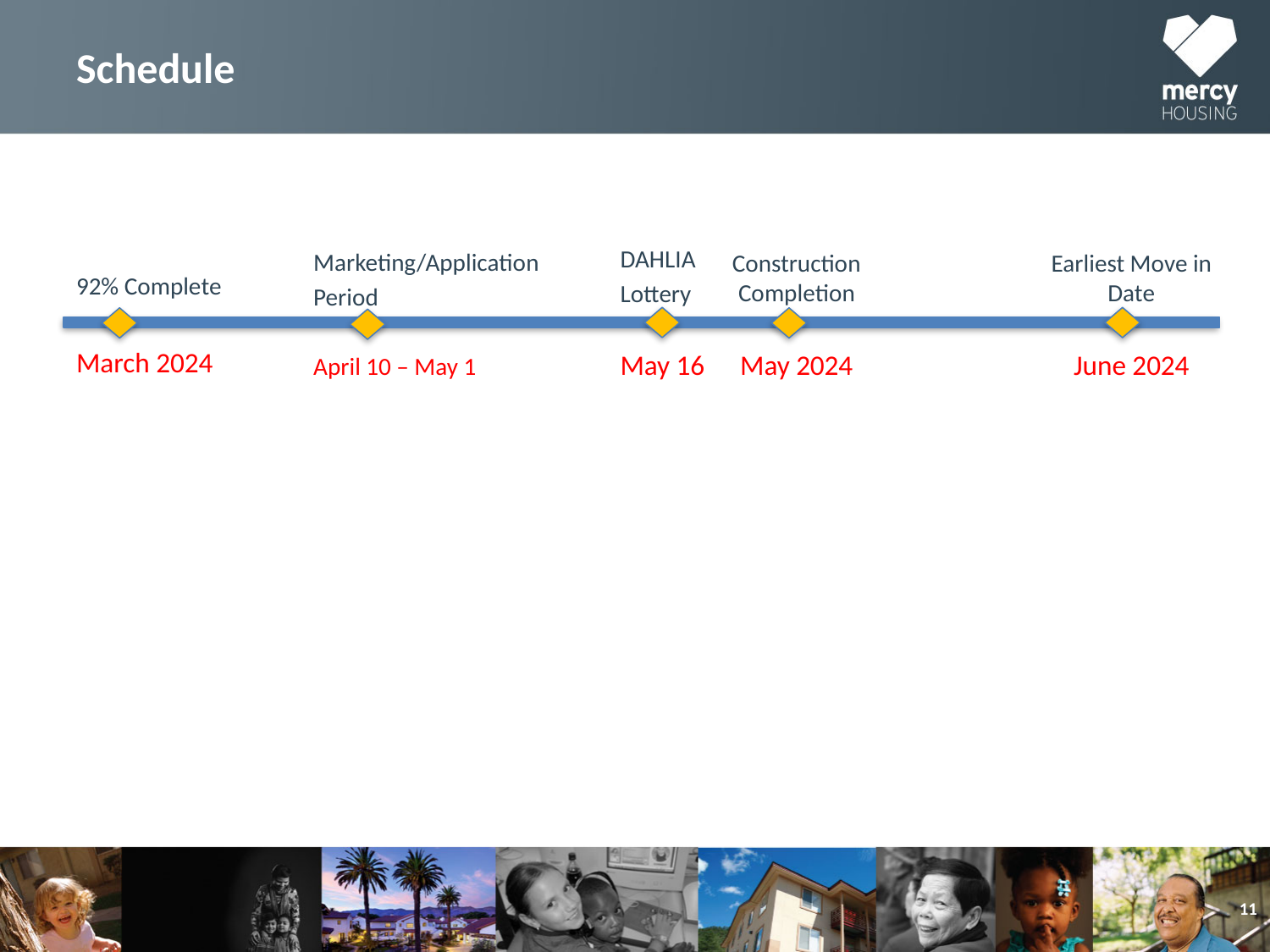

# Schedule
DAHLIA
Lottery

May 16
Marketing/Application
Period

April 10 – May 1
Construction Completion

May 2024
Earliest Move in Date

June 2024
92% Complete

March 2024

11